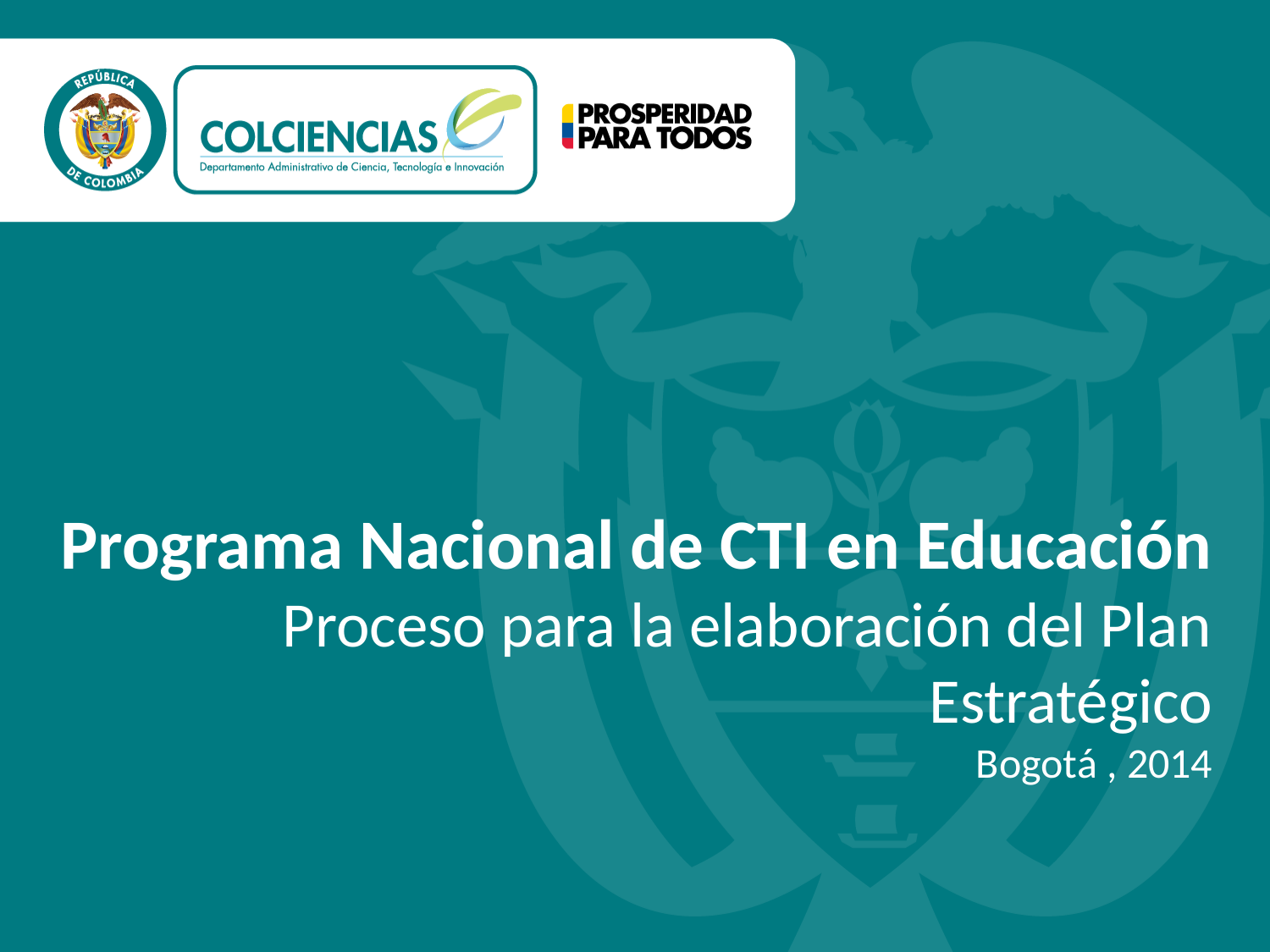

Programa Nacional de CTI en Educación
Proceso para la elaboración del Plan Estratégico
Bogotá , 2014